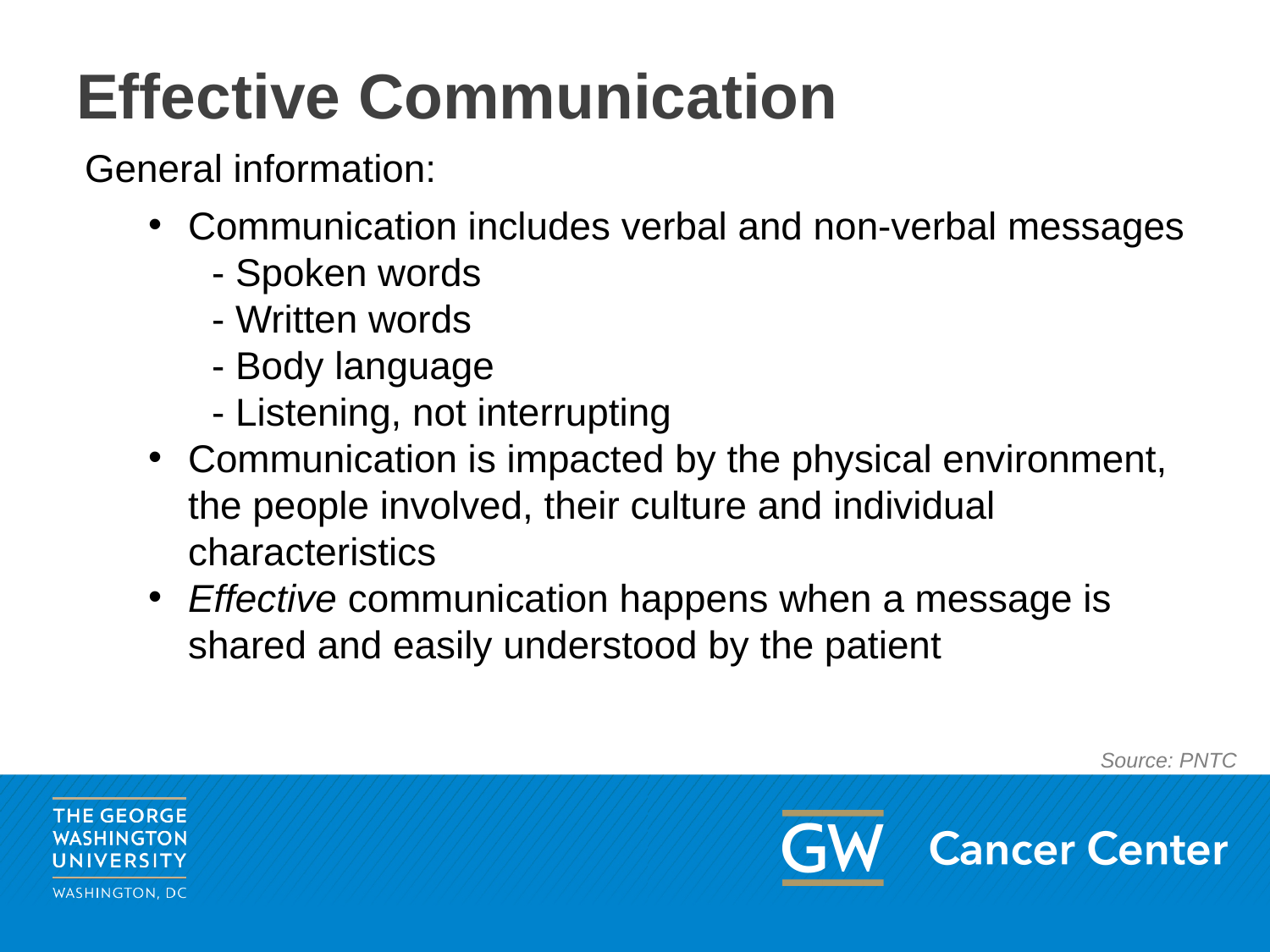

# Effective Communication
General information:
Communication includes verbal and non-verbal messages
- Spoken words
- Written words
- Body language
- Listening, not interrupting
Communication is impacted by the physical environment, the people involved, their culture and individual characteristics
Effective communication happens when a message is shared and easily understood by the patient
Source: PNTC